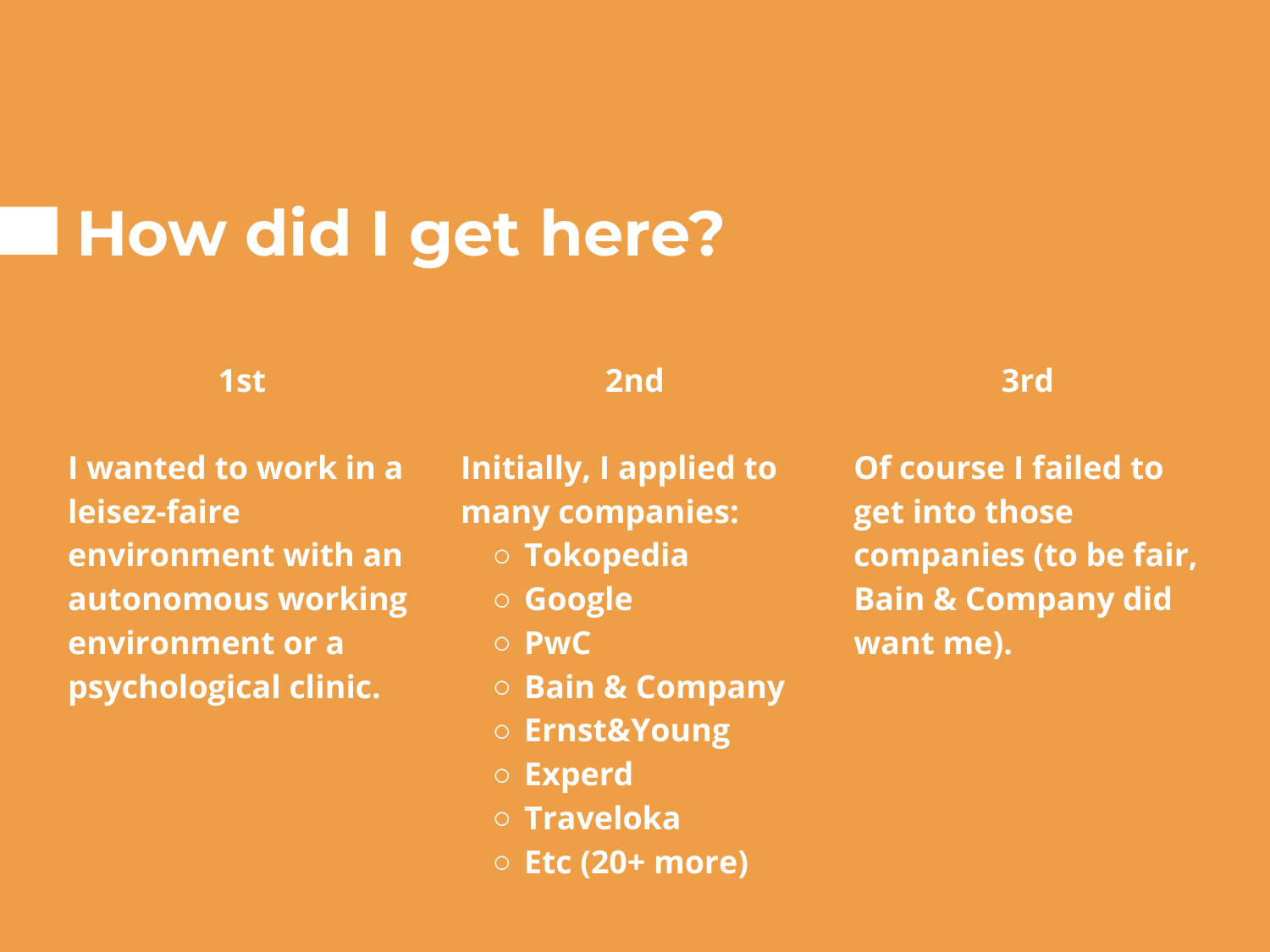

# How did I get here?
1st

I wanted to work in a leisez-faire environment with an autonomous working environment or a psychological clinic.
2nd

Initially, I applied to many companies:
Tokopedia
Google
PwC
Bain & Company
Ernst&Young
Experd
Traveloka
Etc (20+ more)
3rd

Of course I failed to get into those companies (to be fair, Bain & Company did want me).